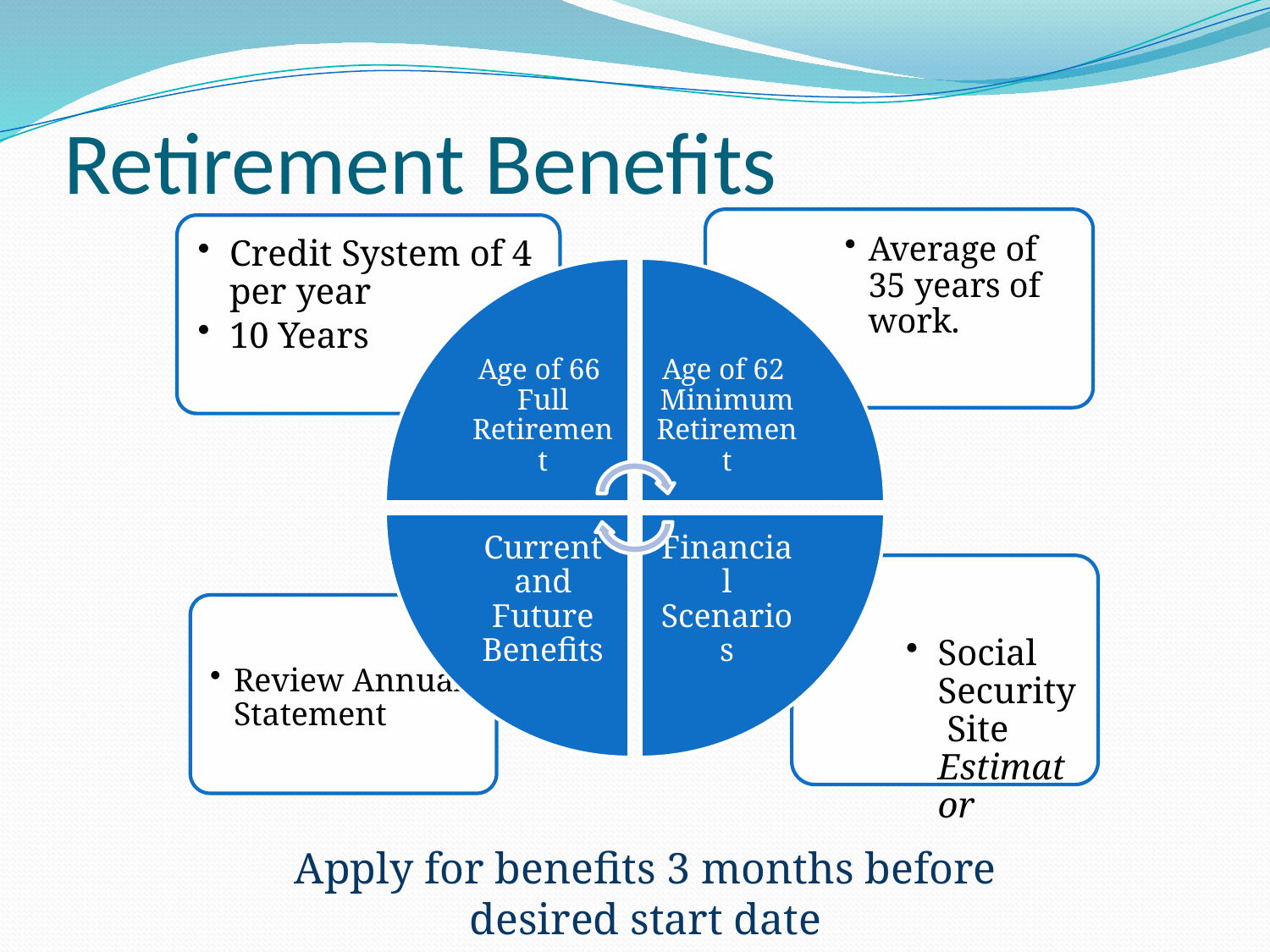

# Retirement Benefits
Social Security  Site Estimator

Review Annual Statement
Average of 35 years of work.
Credit System of 4 per year
10 Years
Age of 66  Full Retirement
Age of 62  Minimum Retirement
Financial Scenarios
Current and Future Benefits
Apply for benefits 3 months before desired start date